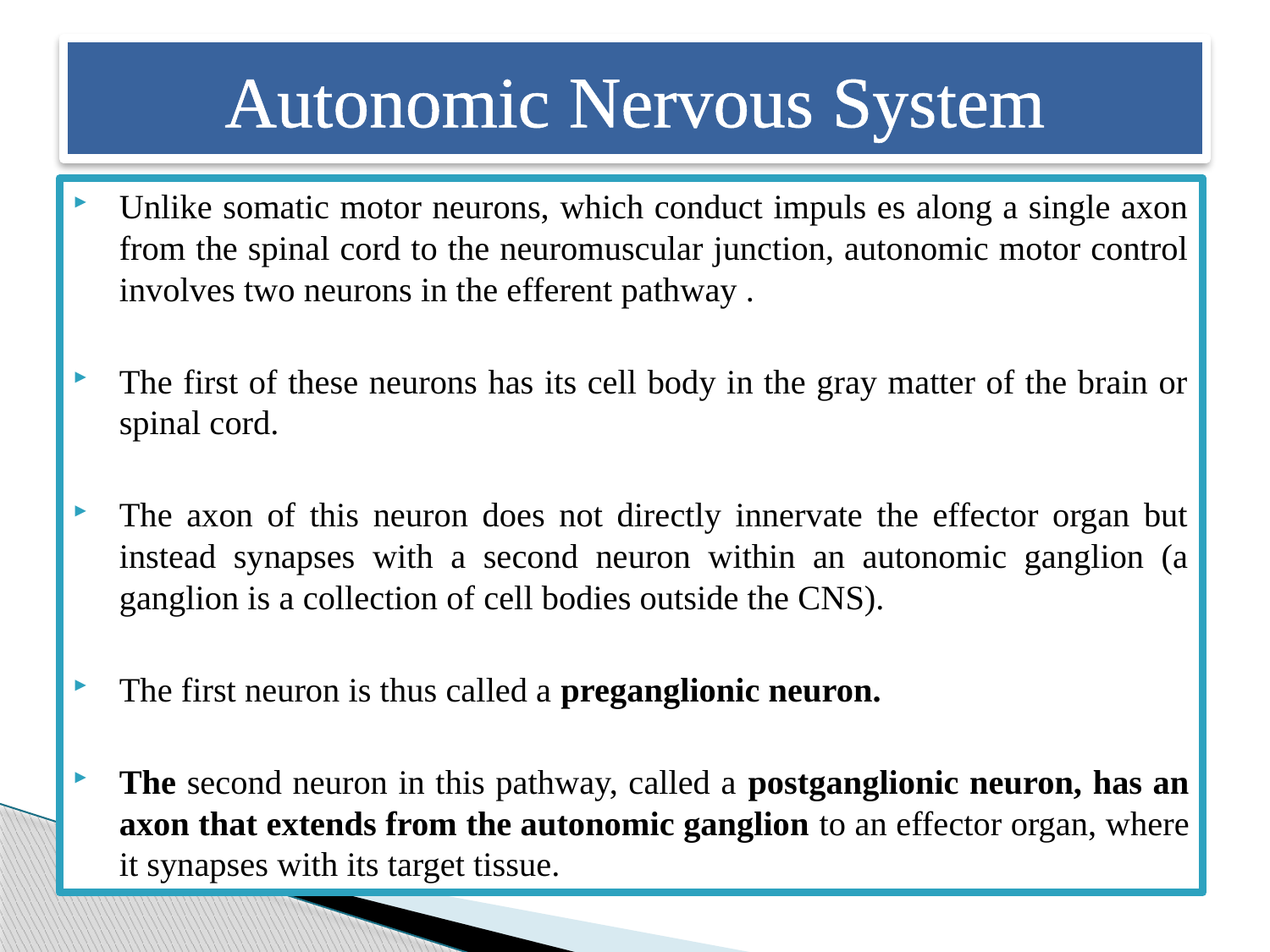

# Autonomic Nervous System
Unlike somatic motor neurons, which conduct impuls es along a single axon from the spinal cord to the neuromuscular junction, autonomic motor control involves two neurons in the efferent pathway .

The first of these neurons has its cell body in the gray matter of the brain or spinal cord.

The axon of this neuron does not directly innervate the effector organ but instead synapses with a second neuron within an autonomic ganglion (a ganglion is a collection of cell bodies outside the CNS).

The first neuron is thus called a preganglionic neuron.

The second neuron in this pathway, called a postganglionic neuron, has an axon that extends from the autonomic ganglion to an effector organ, where it synapses with its target tissue.